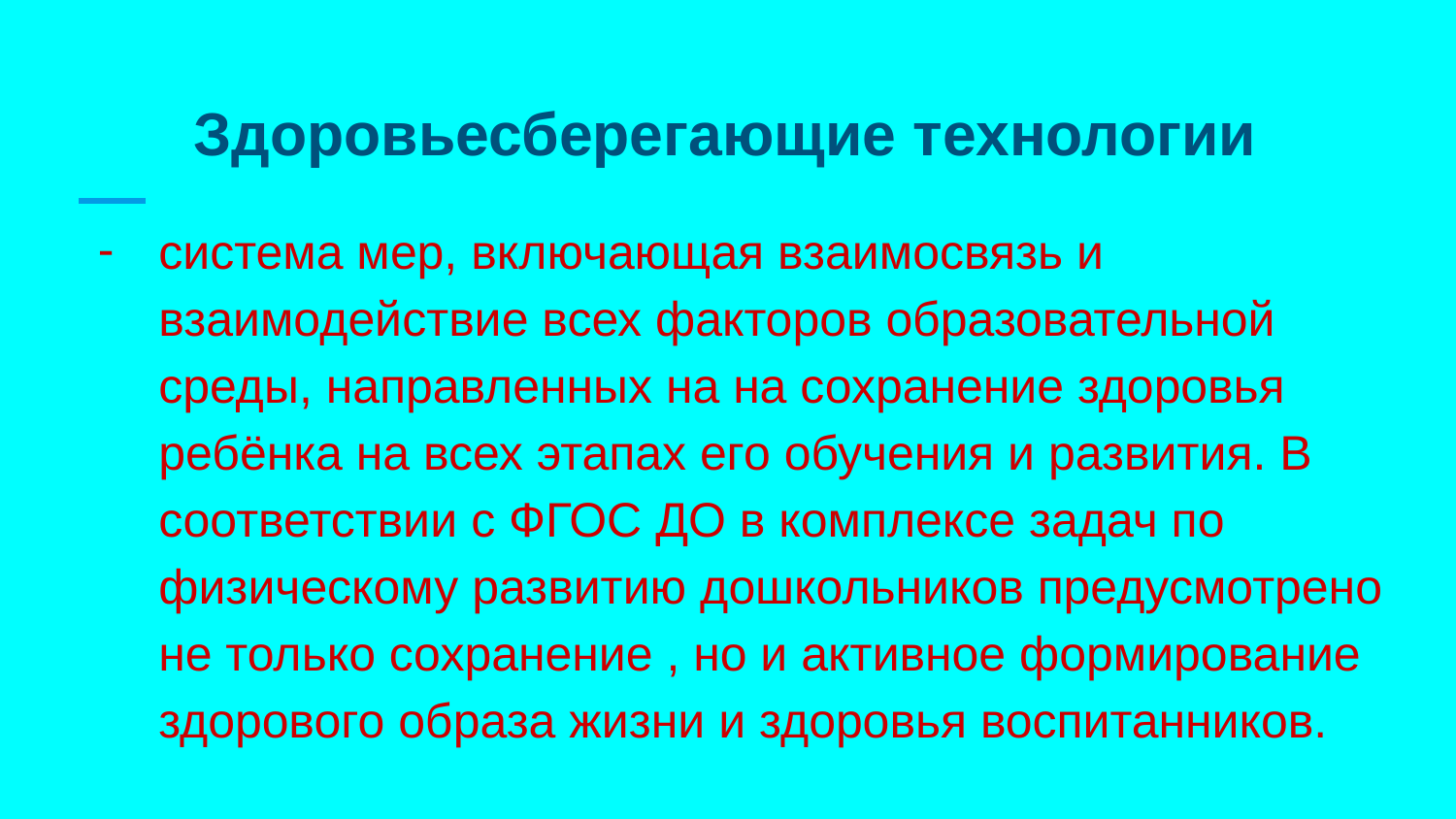

# Здоровьесберегающие технологии
система мер, включающая взаимосвязь и взаимодействие всех факторов образовательной среды, направленных на на сохранение здоровья ребёнка на всех этапах его обучения и развития. В соответствии с ФГОС ДО в комплексе задач по физическому развитию дошкольников предусмотрено не только сохранение , но и активное формирование здорового образа жизни и здоровья воспитанников.